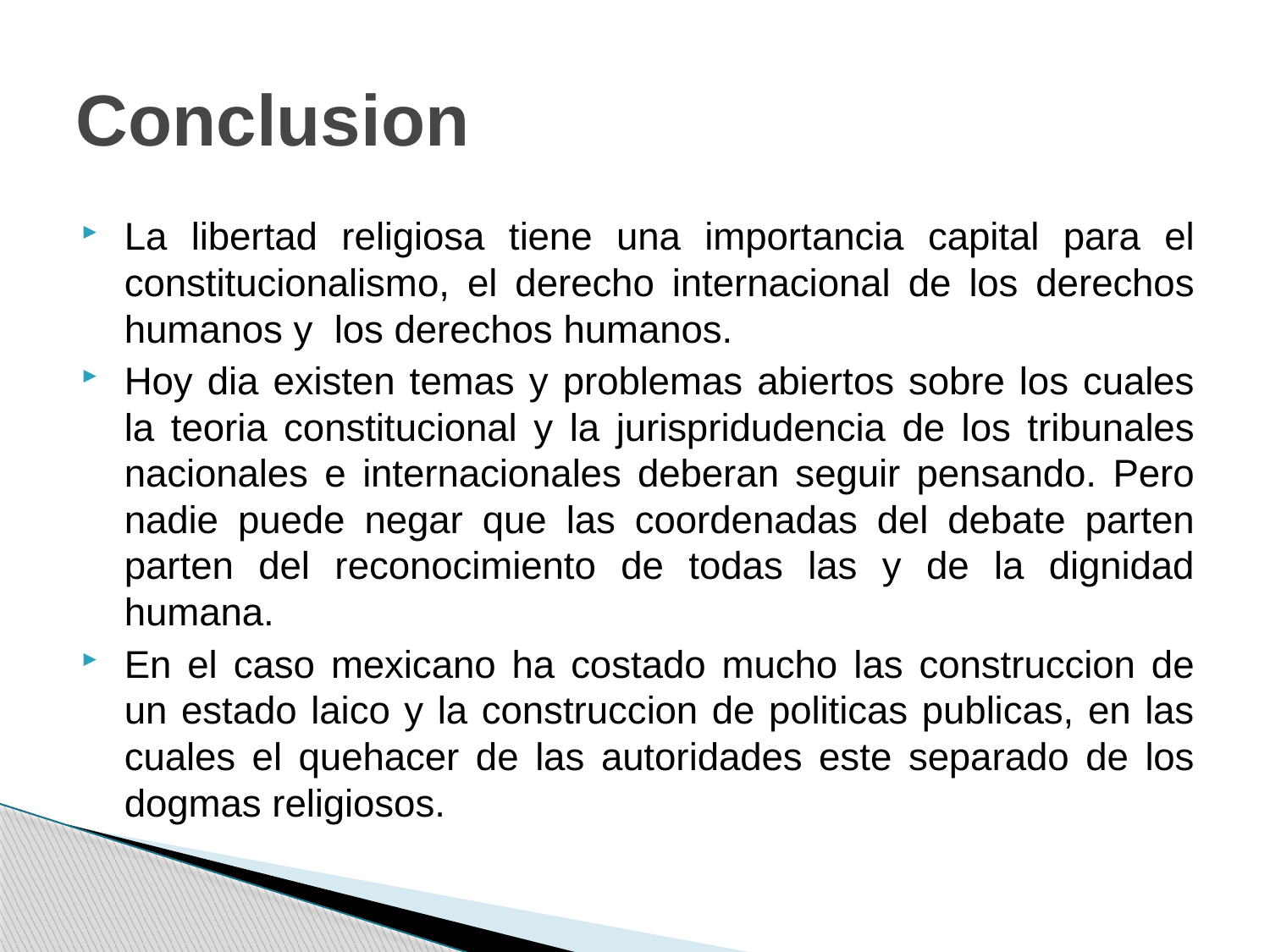

# Conclusion
La libertad religiosa tiene una importancia capital para el constitucionalismo, el derecho internacional de los derechos humanos y  los derechos humanos.
Hoy dia existen temas y problemas abiertos sobre los cuales la teoria constitucional y la jurispridudencia de los tribunales nacionales e internacionales deberan seguir pensando. Pero nadie puede negar que las coordenadas del debate parten parten del reconocimiento de todas las y de la dignidad humana.
En el caso mexicano ha costado mucho las construccion de un estado laico y la construccion de politicas publicas, en las cuales el quehacer de las autoridades este separado de los dogmas religiosos.